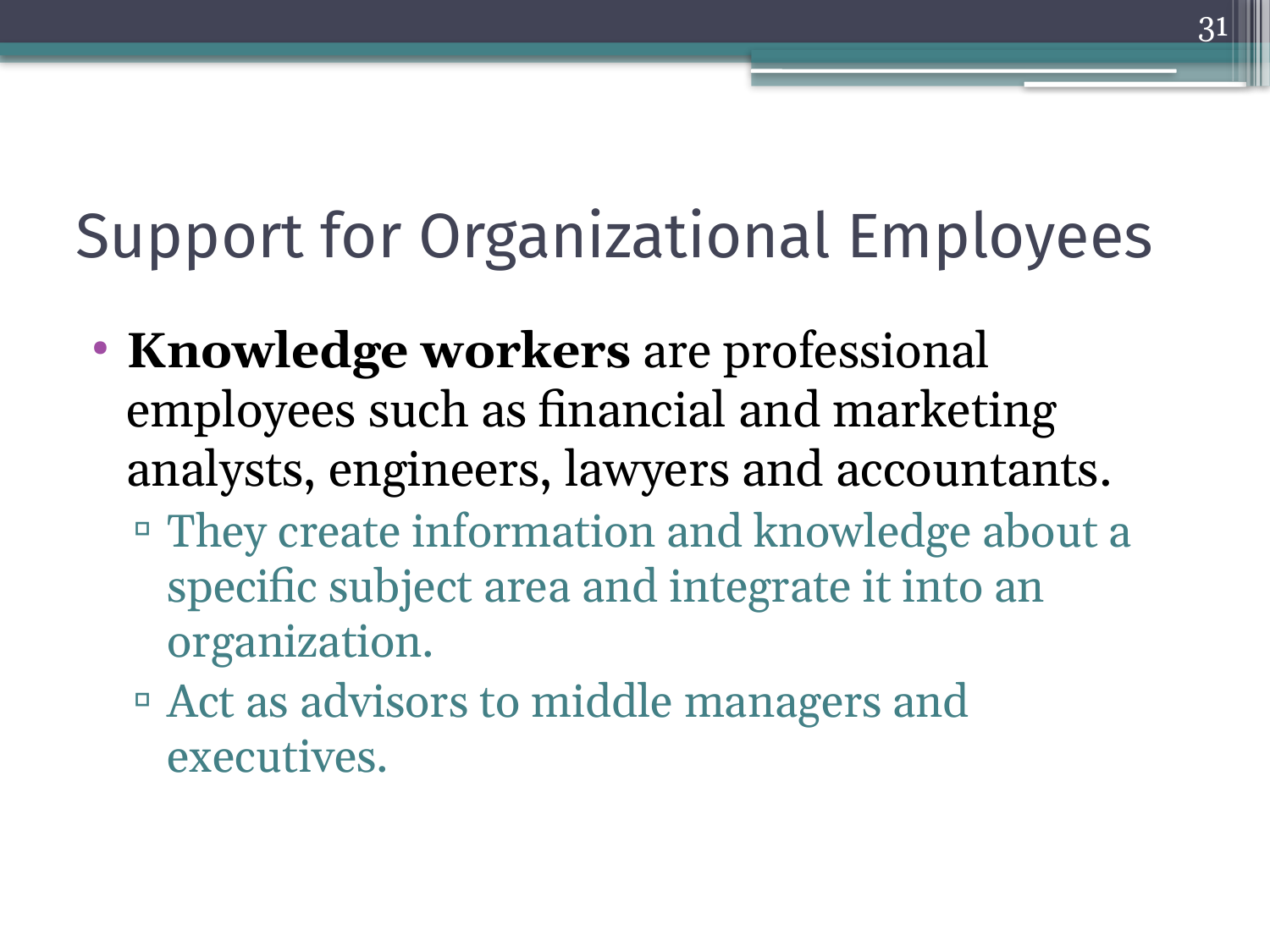

31
# Support for Organizational Employees
Knowledge workers are professional employees such as financial and marketing analysts, engineers, lawyers and accountants.
They create information and knowledge about a specific subject area and integrate it into an organization.
Act as advisors to middle managers and executives.